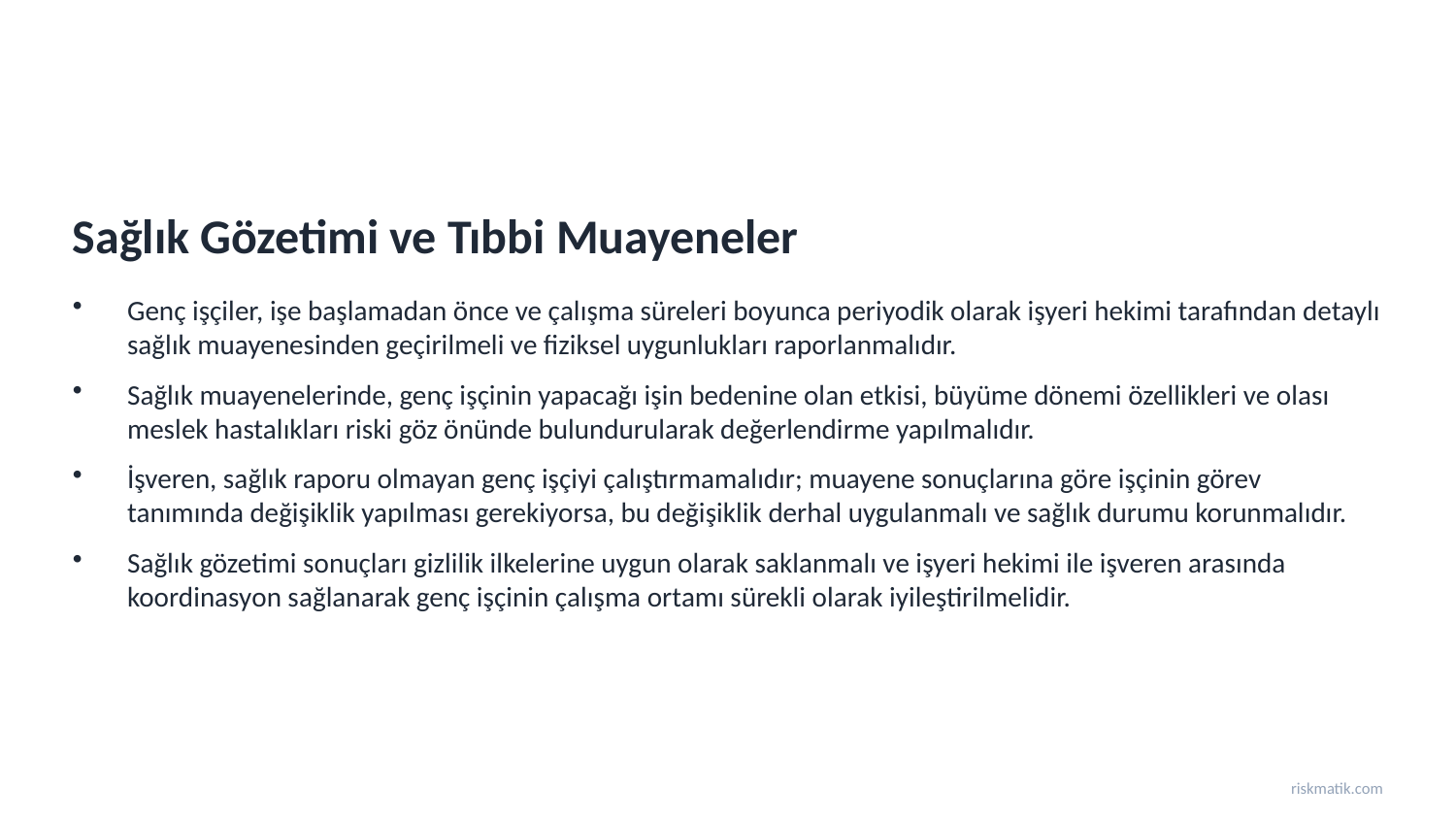

Sağlık Gözetimi ve Tıbbi Muayeneler
Genç işçiler, işe başlamadan önce ve çalışma süreleri boyunca periyodik olarak işyeri hekimi tarafından detaylı sağlık muayenesinden geçirilmeli ve fiziksel uygunlukları raporlanmalıdır.
Sağlık muayenelerinde, genç işçinin yapacağı işin bedenine olan etkisi, büyüme dönemi özellikleri ve olası meslek hastalıkları riski göz önünde bulundurularak değerlendirme yapılmalıdır.
İşveren, sağlık raporu olmayan genç işçiyi çalıştırmamalıdır; muayene sonuçlarına göre işçinin görev tanımında değişiklik yapılması gerekiyorsa, bu değişiklik derhal uygulanmalı ve sağlık durumu korunmalıdır.
Sağlık gözetimi sonuçları gizlilik ilkelerine uygun olarak saklanmalı ve işyeri hekimi ile işveren arasında koordinasyon sağlanarak genç işçinin çalışma ortamı sürekli olarak iyileştirilmelidir.
riskmatik.com